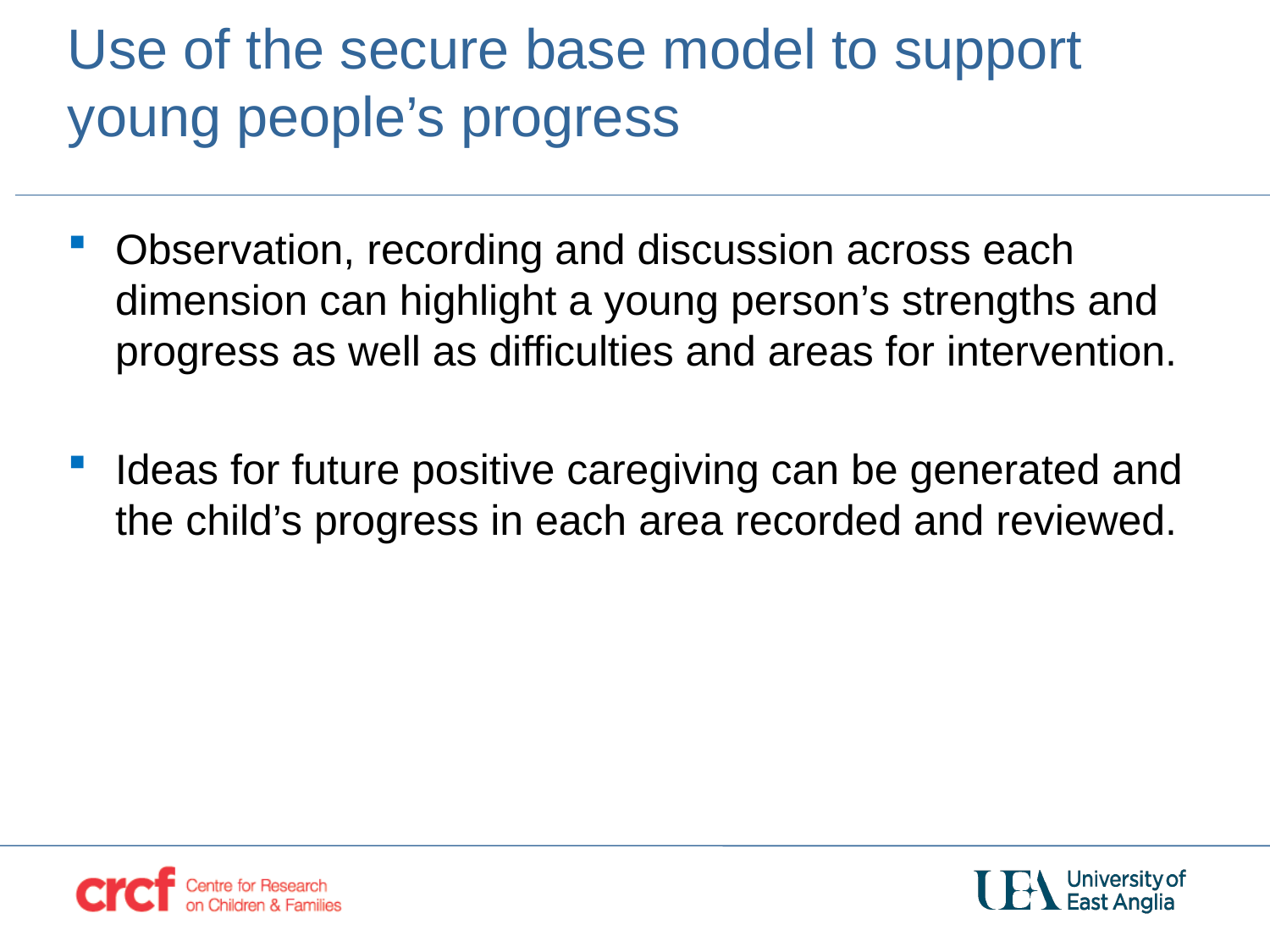

# Use of the secure base model to support young people’s progress
Observation, recording and discussion across each dimension can highlight a young person’s strengths and progress as well as difficulties and areas for intervention.

Ideas for future positive caregiving can be generated and the child’s progress in each area recorded and reviewed.